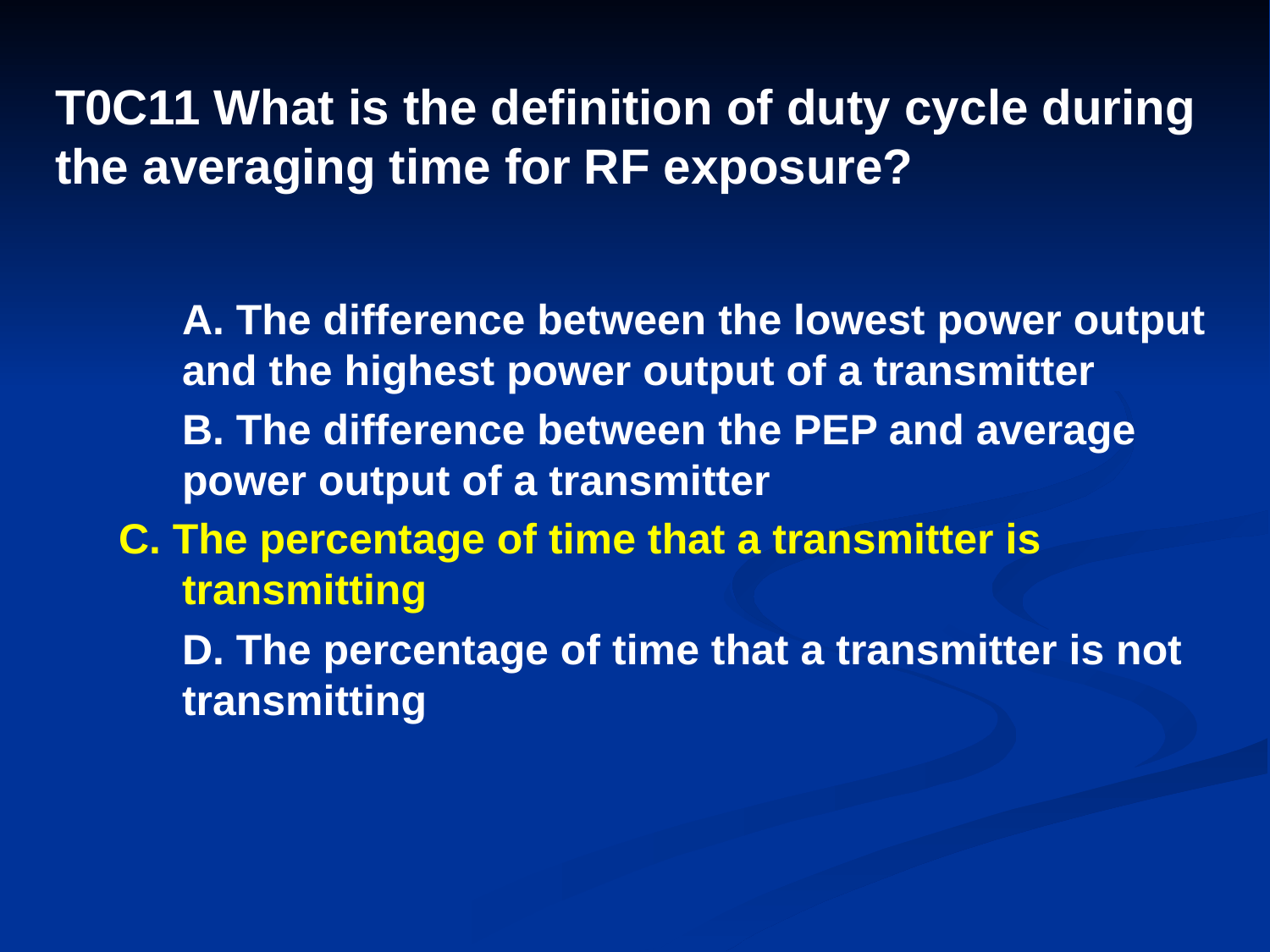

# T0C11 What is the definition of duty cycle during the averaging time for RF exposure?
	A. The difference between the lowest power output and the highest power output of a transmitter
	B. The difference between the PEP and average power output of a transmitter
C. The percentage of time that a transmitter is transmitting
	D. The percentage of time that a transmitter is not transmitting